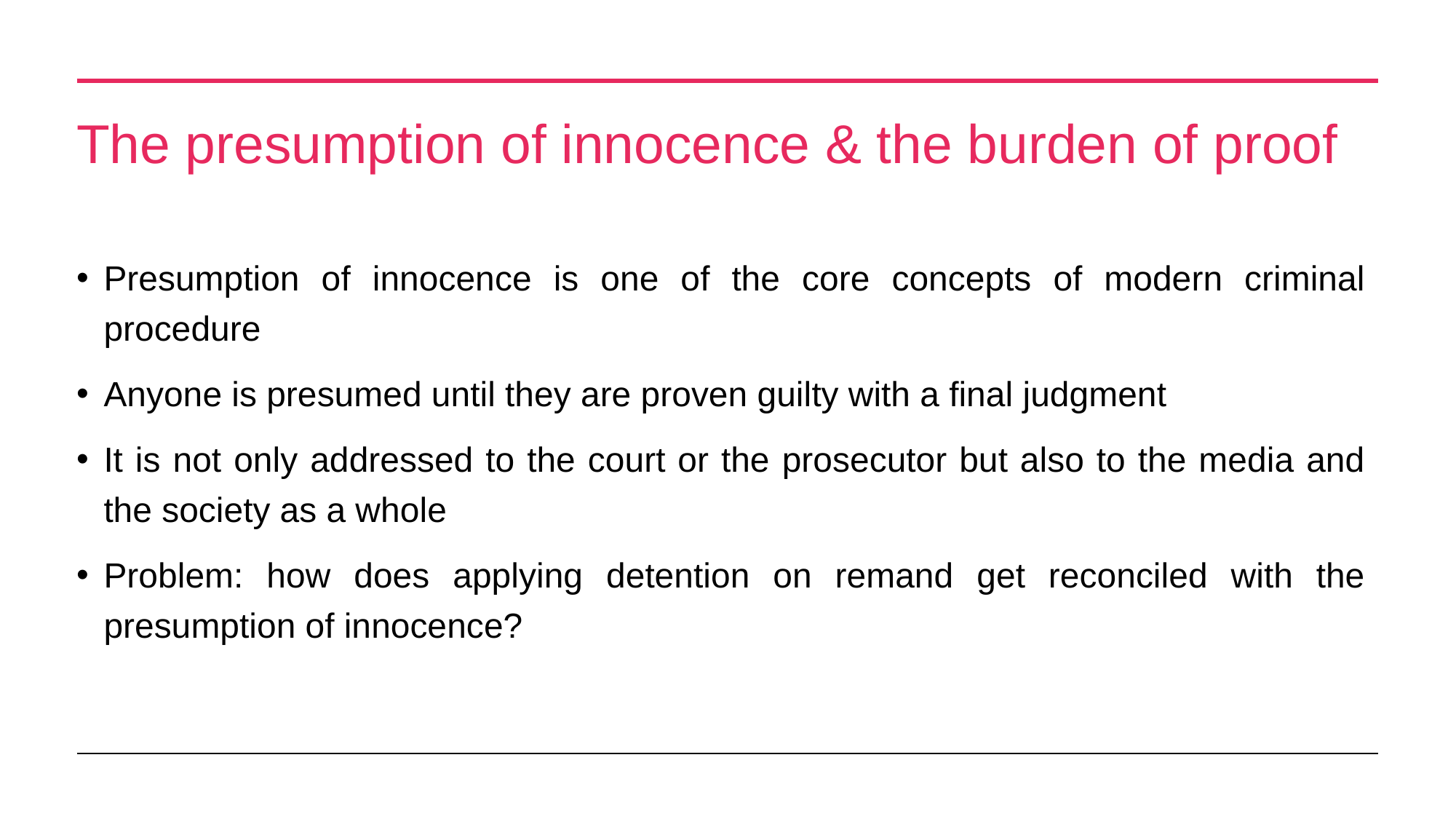

# The presumption of innocence & the burden of proof
Presumption of innocence is one of the core concepts of modern criminal procedure
Anyone is presumed until they are proven guilty with a final judgment
It is not only addressed to the court or the prosecutor but also to the media and the society as a whole
Problem: how does applying detention on remand get reconciled with the presumption of innocence?